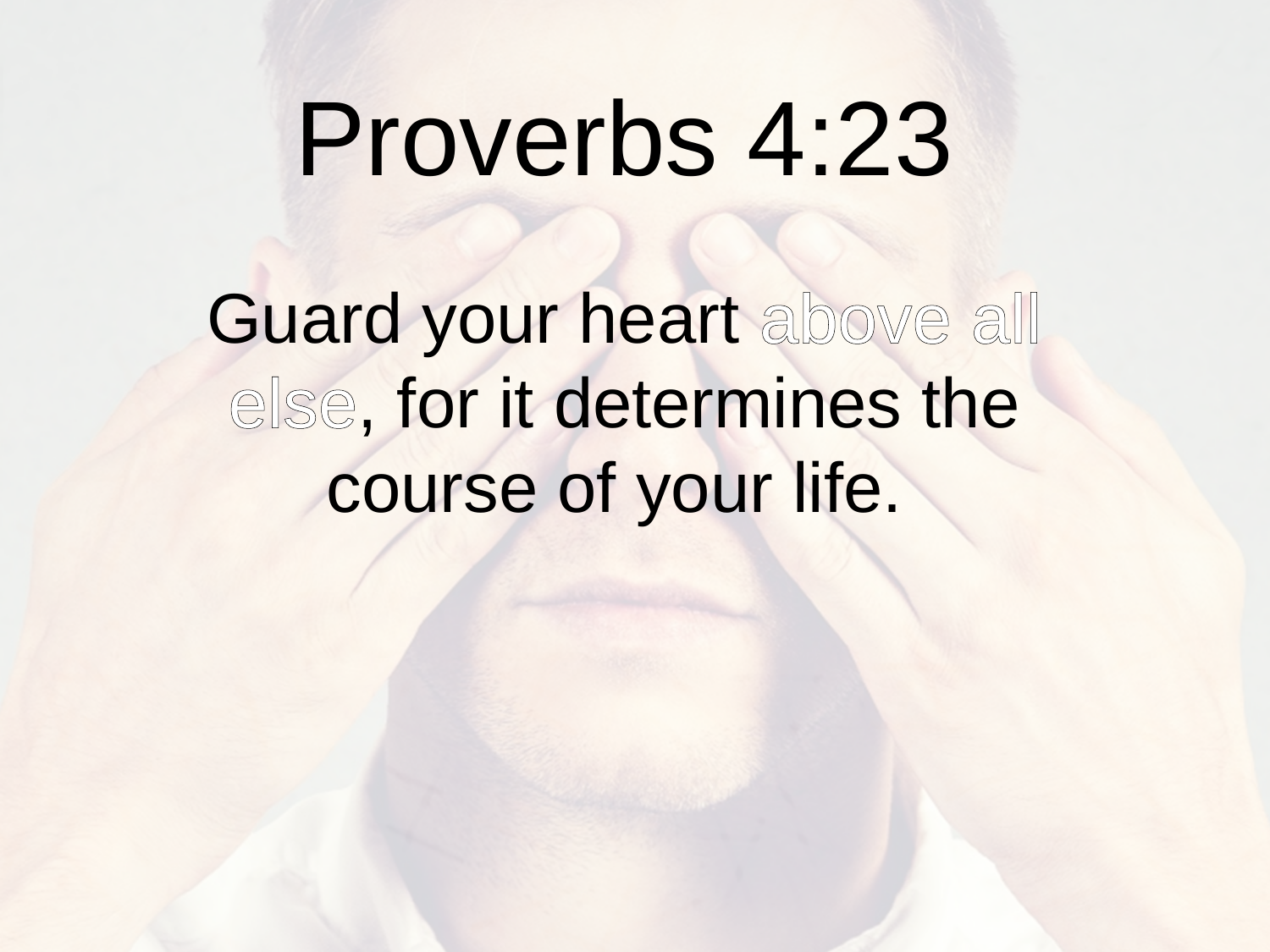

Proverbs 4:23

Guard your heart above all else, for it determines the course of your life.